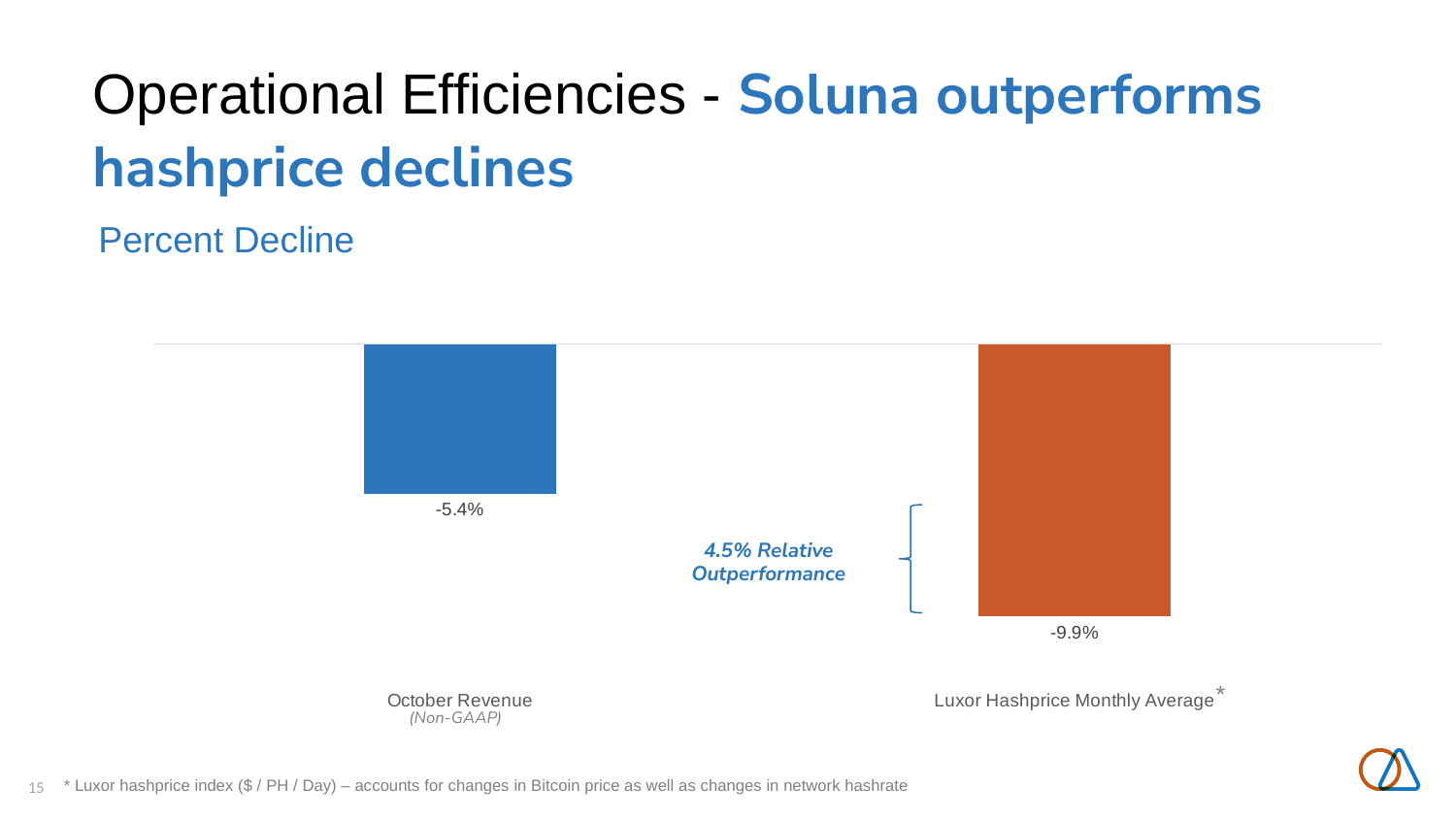

Operational Efficiencies - Soluna outperforms
hashprice declines
Percent Decline

### Chart

| Category |  |
|---|---|
| October Revenue | -0.054094813518757286 |
| Luxor Hashprice Monthly Average | -0.09862147916365376 |
4.5% Relative Outperformance
*
(Non-GAAP)
* Luxor hashprice index ($ / PH / Day) – accounts for changes in Bitcoin price as well as changes in network hashrate